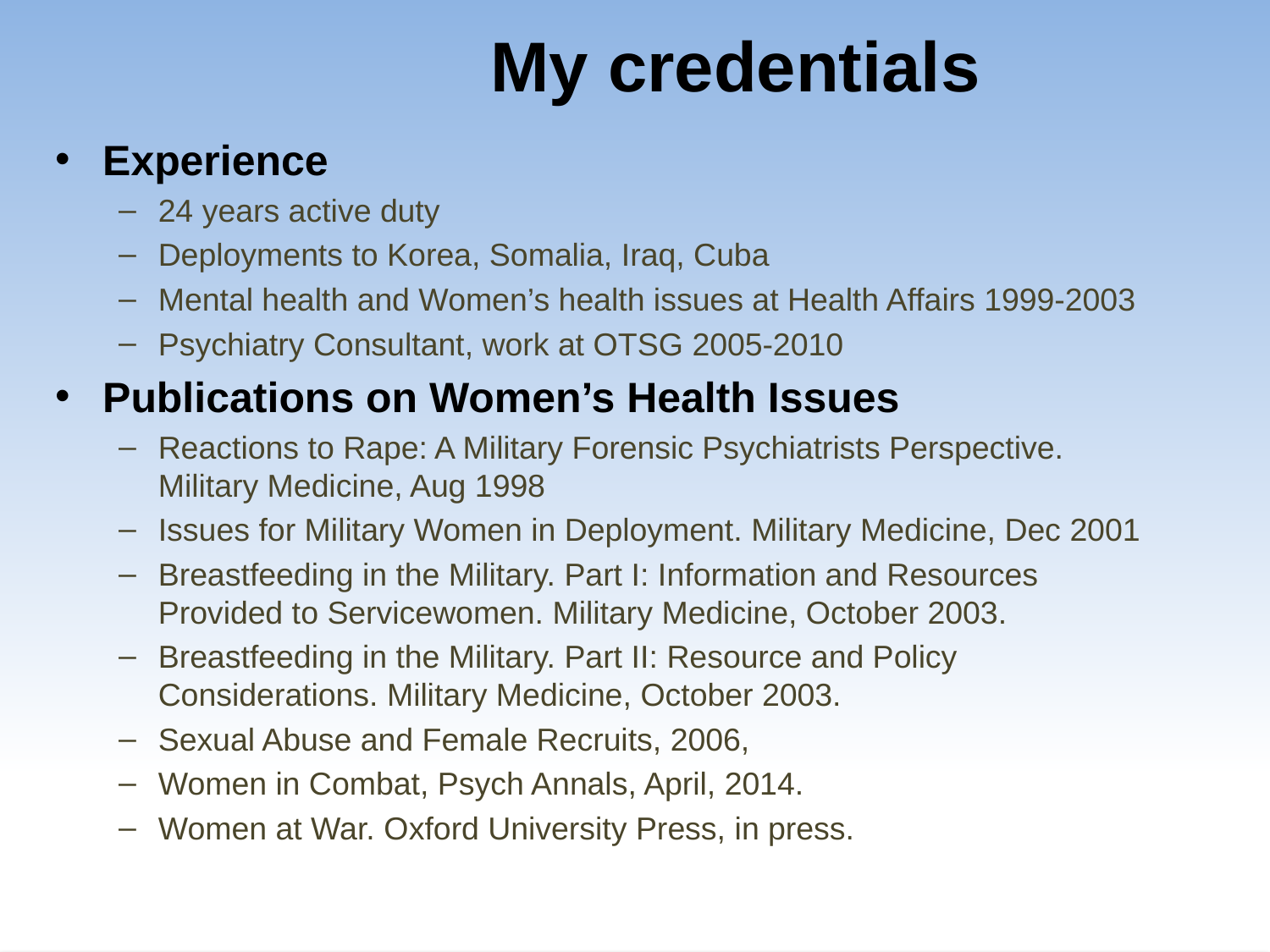

# My credentials
Experience
24 years active duty
Deployments to Korea, Somalia, Iraq, Cuba
Mental health and Women’s health issues at Health Affairs 1999-2003
Psychiatry Consultant, work at OTSG 2005-2010
Publications on Women’s Health Issues
Reactions to Rape: A Military Forensic Psychiatrists Perspective. Military Medicine, Aug 1998
Issues for Military Women in Deployment. Military Medicine, Dec 2001
Breastfeeding in the Military. Part I: Information and Resources Provided to Servicewomen. Military Medicine, October 2003.
Breastfeeding in the Military. Part II: Resource and Policy Considerations. Military Medicine, October 2003.
Sexual Abuse and Female Recruits, 2006,
Women in Combat, Psych Annals, April, 2014.
Women at War. Oxford University Press, in press.